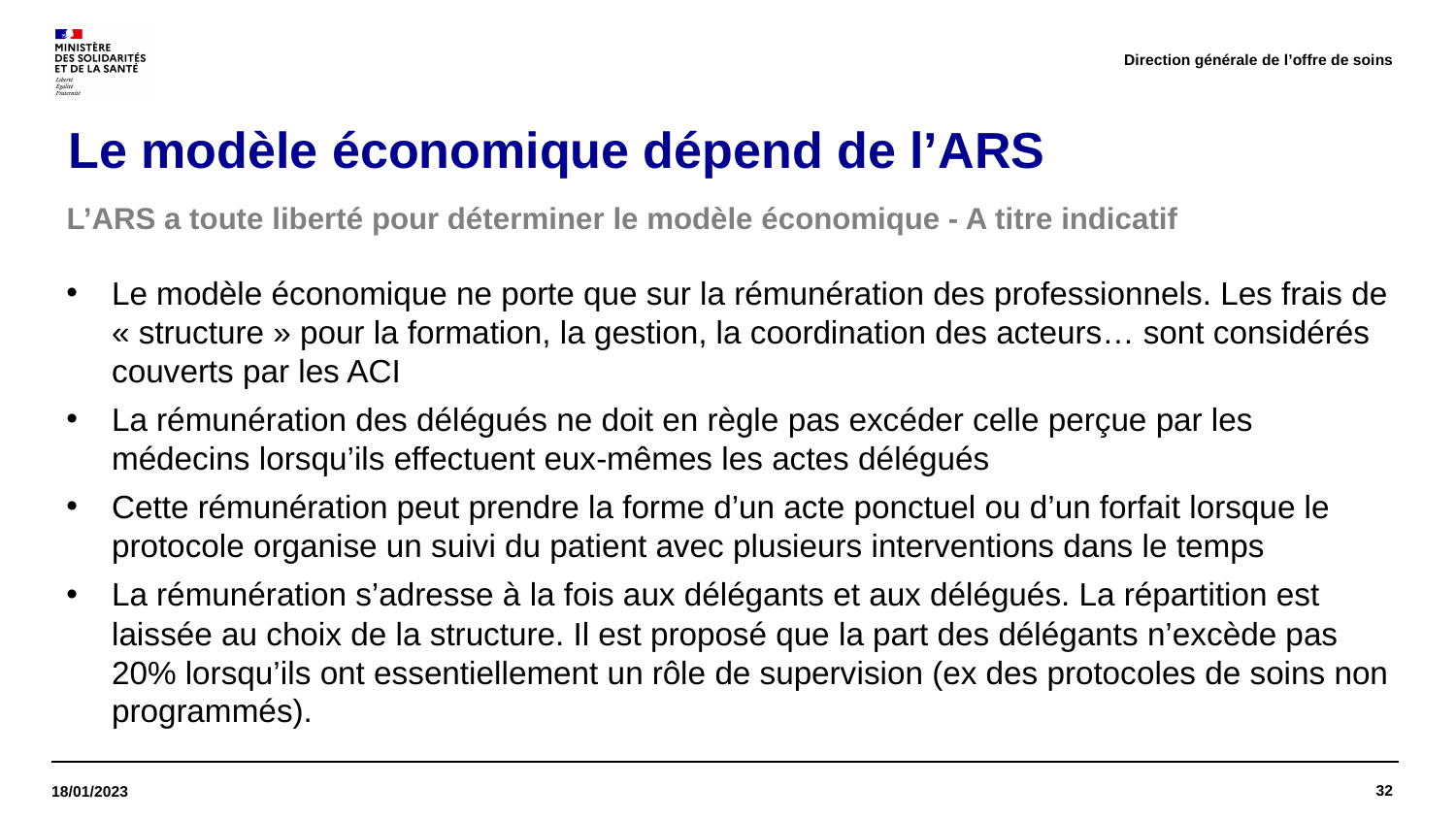

Direction générale de l’offre de soins
# Le modèle économique dépend de l’ARS
L’ARS a toute liberté pour déterminer le modèle économique - A titre indicatif
Le modèle économique ne porte que sur la rémunération des professionnels. Les frais de « structure » pour la formation, la gestion, la coordination des acteurs… sont considérés couverts par les ACI
La rémunération des délégués ne doit en règle pas excéder celle perçue par les médecins lorsqu’ils effectuent eux-mêmes les actes délégués
Cette rémunération peut prendre la forme d’un acte ponctuel ou d’un forfait lorsque le protocole organise un suivi du patient avec plusieurs interventions dans le temps
La rémunération s’adresse à la fois aux délégants et aux délégués. La répartition est laissée au choix de la structure. Il est proposé que la part des délégants n’excède pas 20% lorsqu’ils ont essentiellement un rôle de supervision (ex des protocoles de soins non programmés).
32
18/01/2023